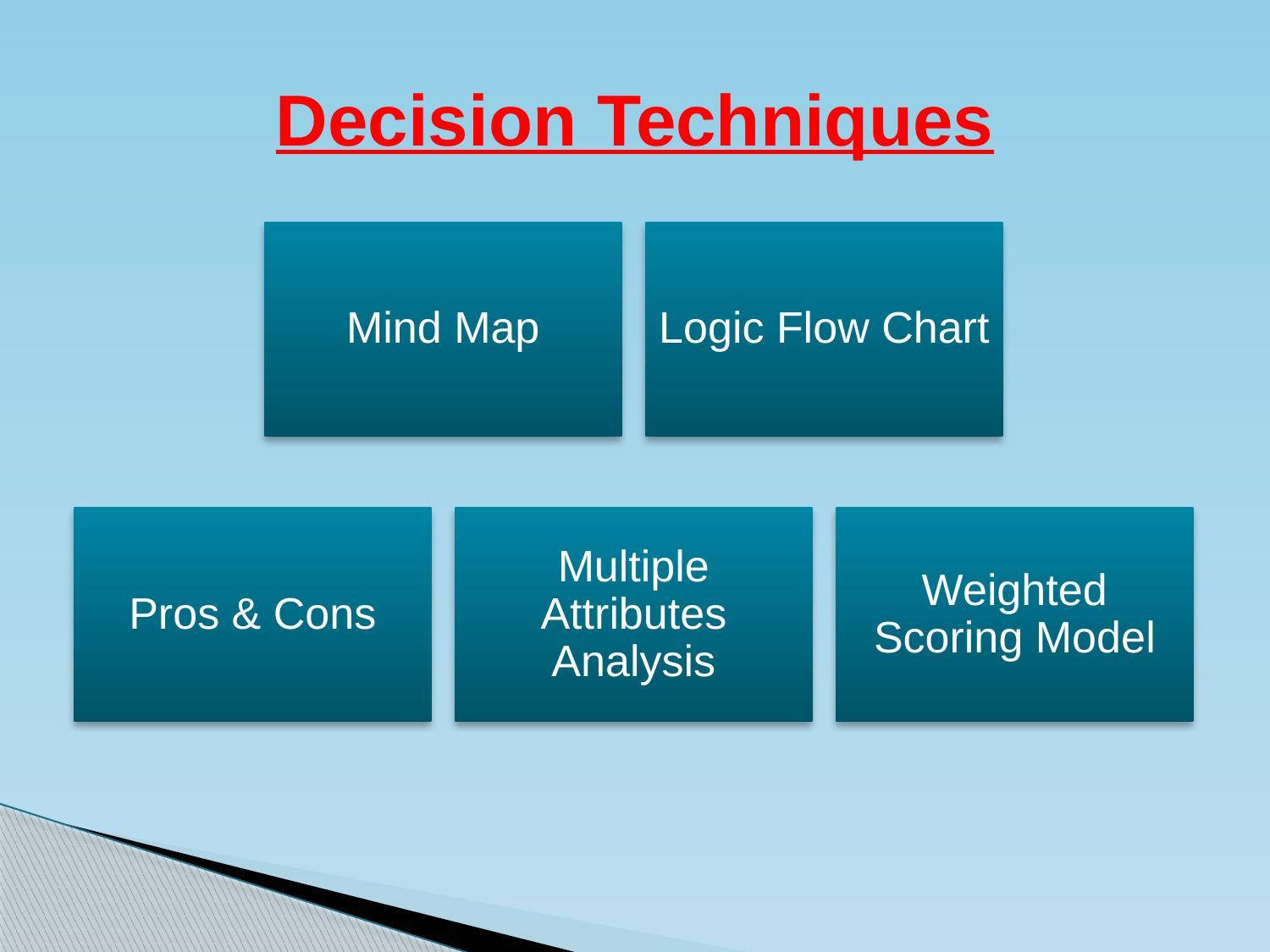

# Decision Techniques
Mind Map
Logic Flow Chart
Pros & Cons
Multiple Attributes Analysis
Weighted Scoring Model